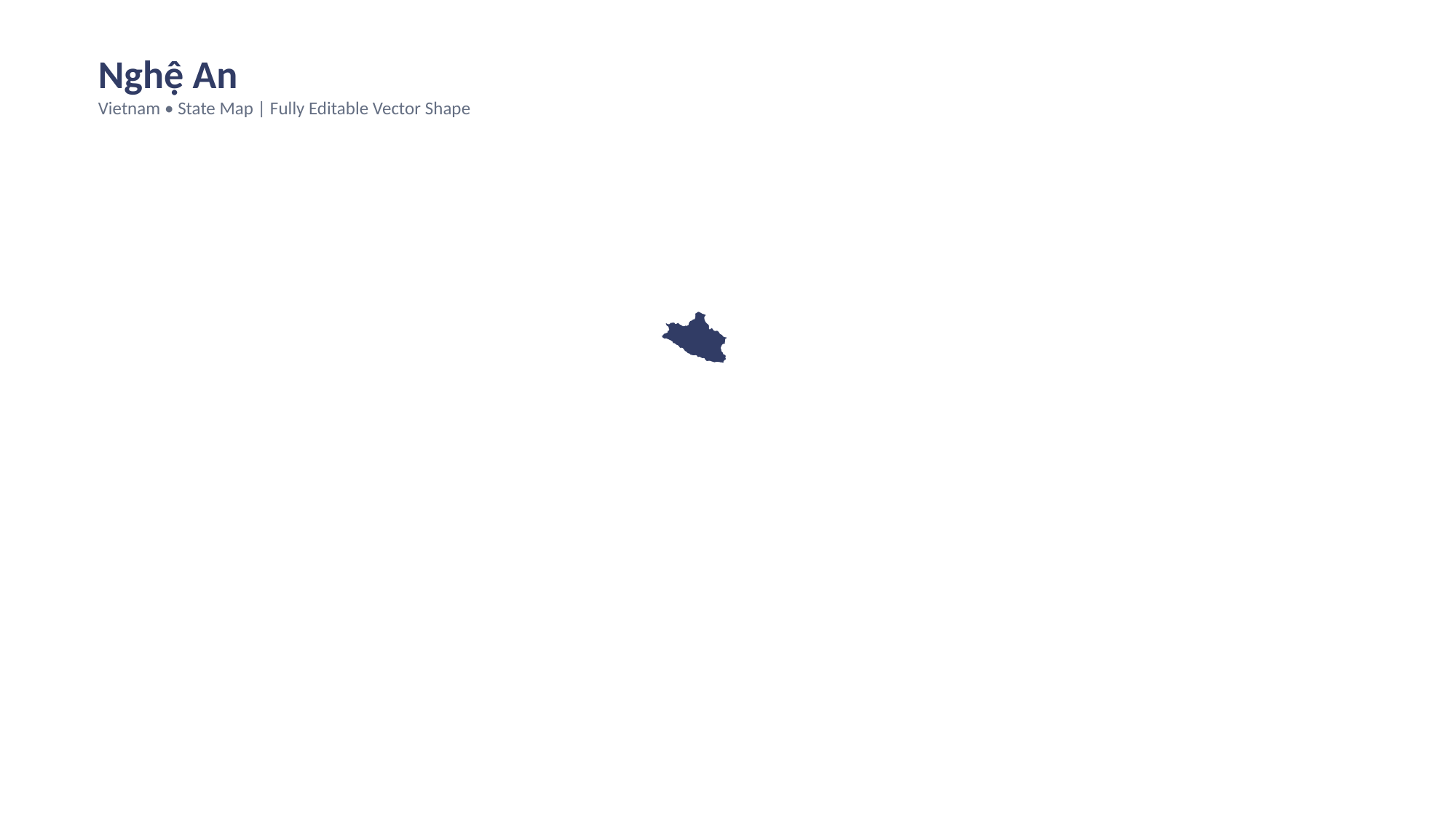

Nghệ An
Vietnam • State Map | Fully Editable Vector Shape